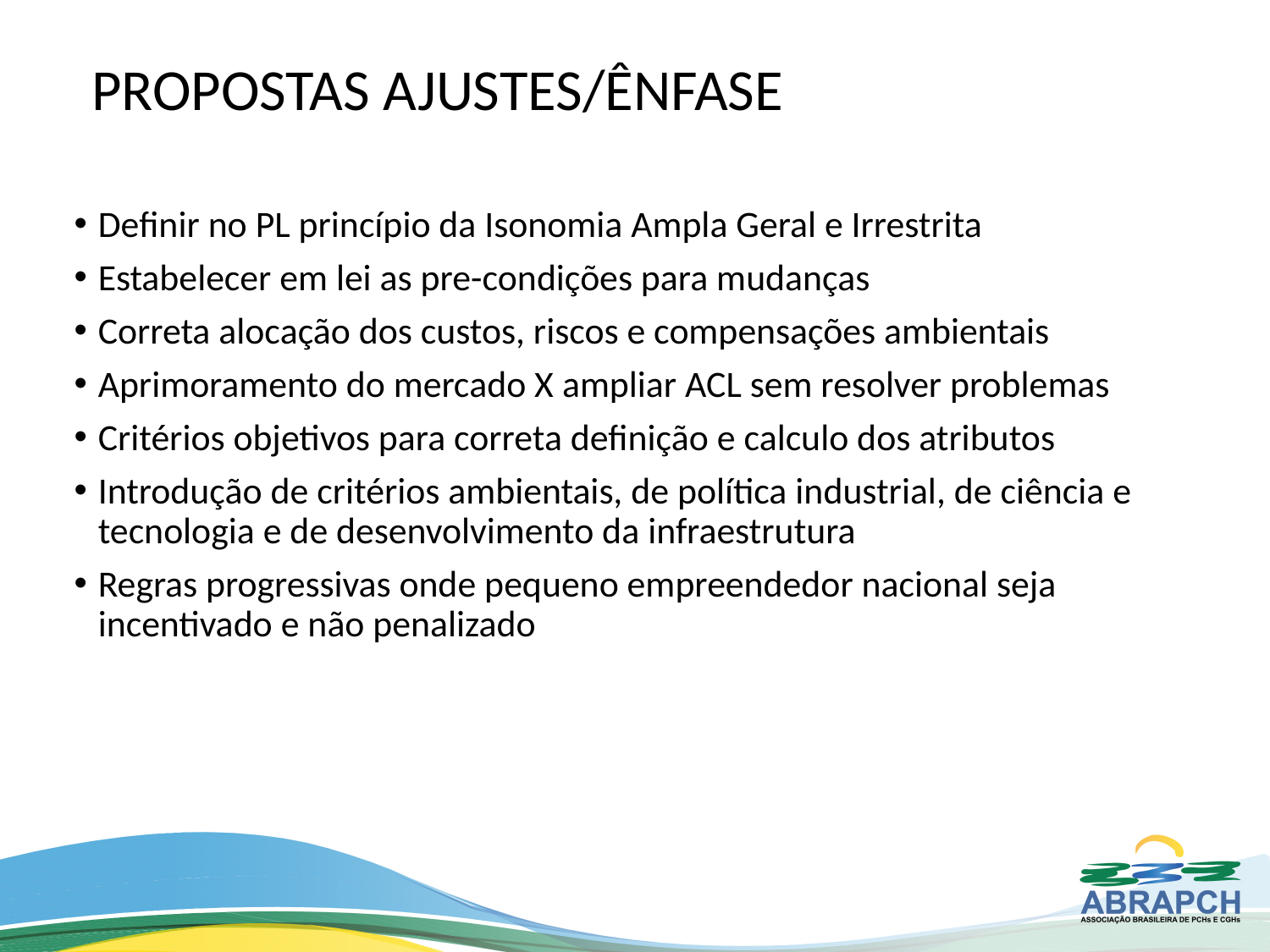

# PROPOSTAS AJUSTES/ÊNFASE
Definir no PL princípio da Isonomia Ampla Geral e Irrestrita
Estabelecer em lei as pre-condições para mudanças
Correta alocação dos custos, riscos e compensações ambientais
Aprimoramento do mercado X ampliar ACL sem resolver problemas
Critérios objetivos para correta definição e calculo dos atributos
Introdução de critérios ambientais, de política industrial, de ciência e tecnologia e de desenvolvimento da infraestrutura
Regras progressivas onde pequeno empreendedor nacional seja incentivado e não penalizado